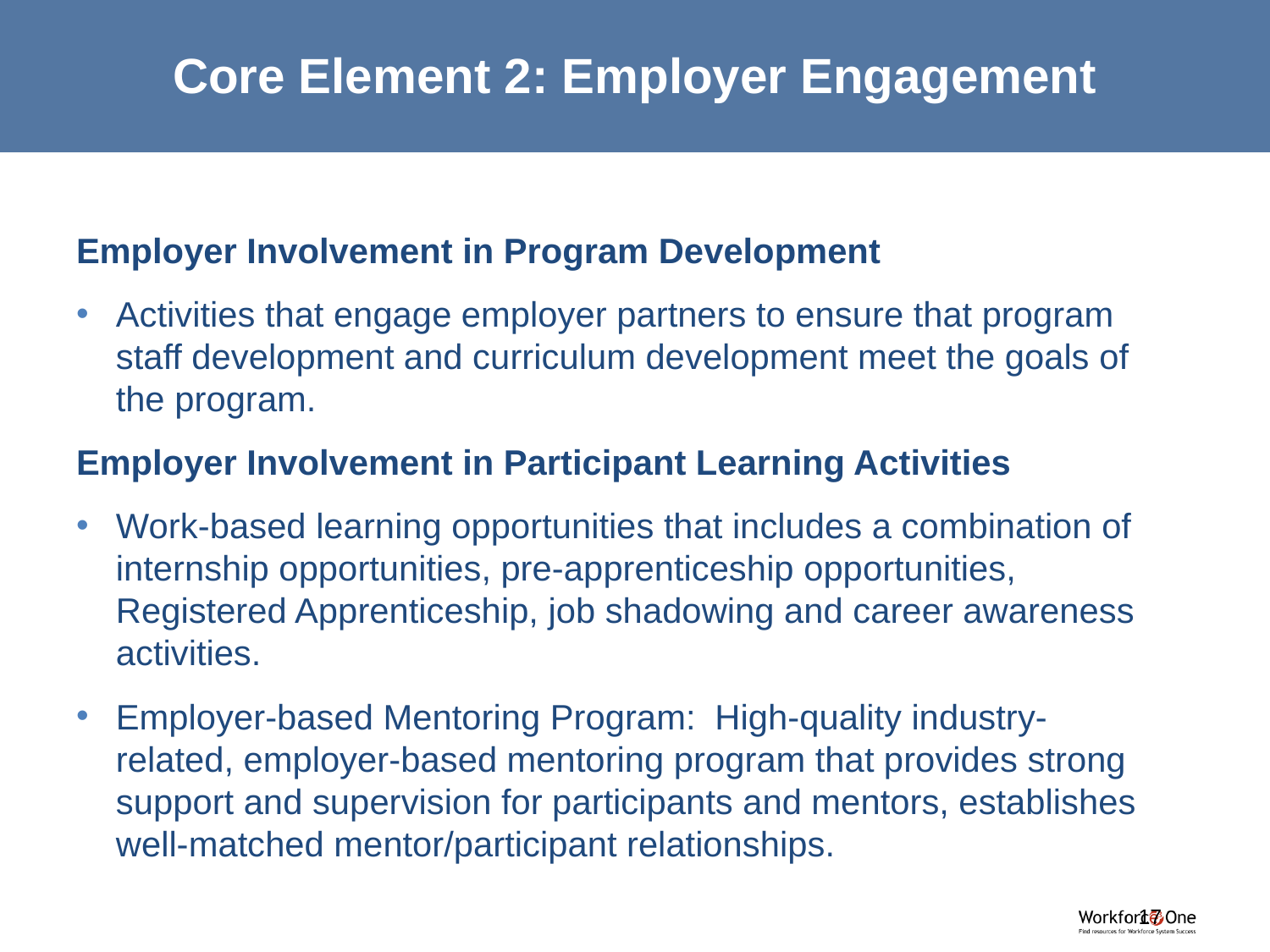

# Core Element 2: Employer Engagement
Employer Involvement in Program Development
Activities that engage employer partners to ensure that program staff development and curriculum development meet the goals of the program.
Employer Involvement in Participant Learning Activities
Work-based learning opportunities that includes a combination of  internship opportunities, pre-apprenticeship opportunities, Registered Apprenticeship, job shadowing and career awareness activities.
Employer-based Mentoring Program:  High-quality industry-related, employer-based mentoring program that provides strong support and supervision for participants and mentors, establishes well-matched mentor/participant relationships.
17